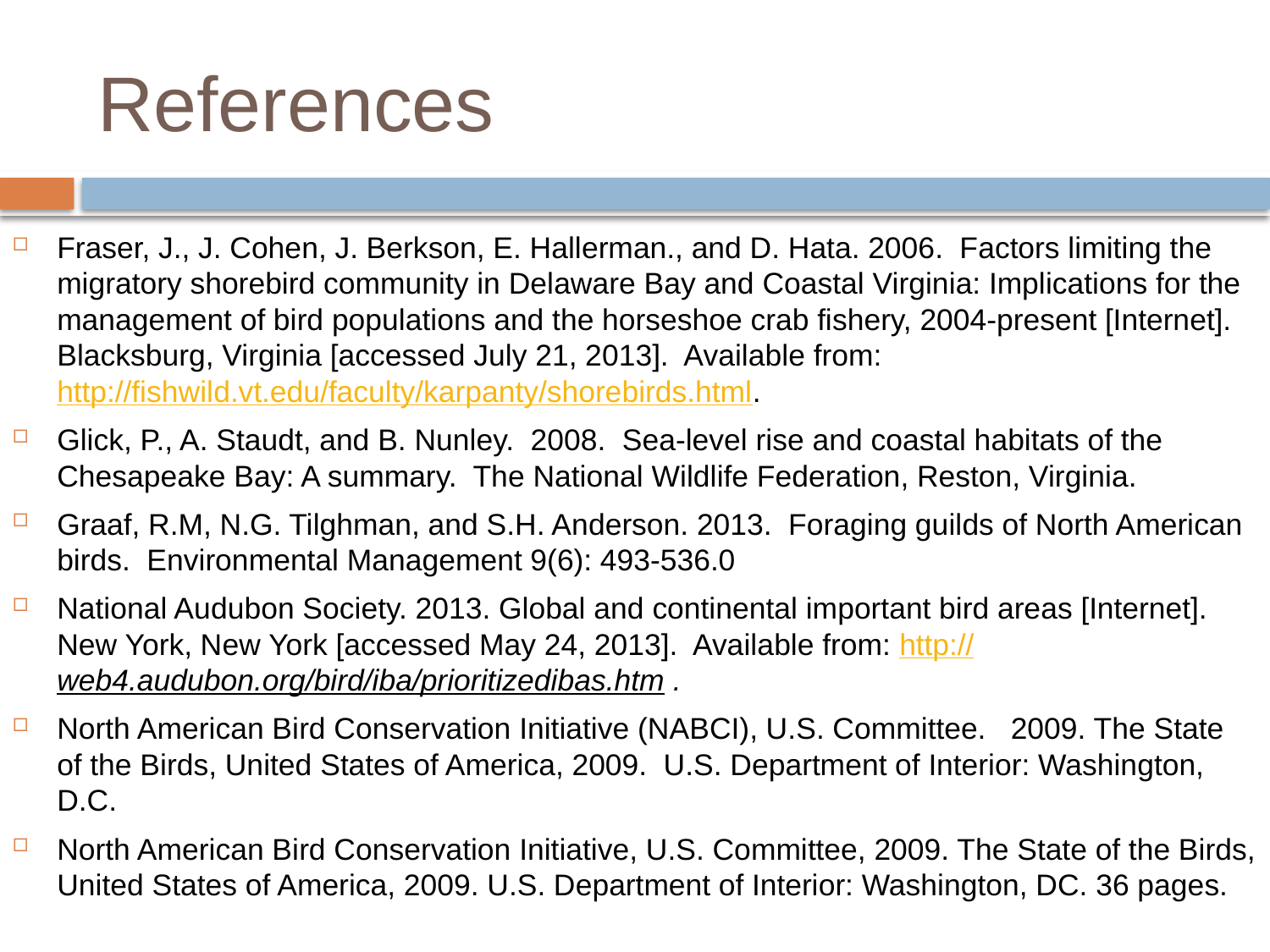

# References
Fraser, J., J. Cohen, J. Berkson, E. Hallerman., and D. Hata. 2006.  Factors limiting the migratory shorebird community in Delaware Bay and Coastal Virginia: Implications for the management of bird populations and the horseshoe crab fishery, 2004-present [Internet].  Blacksburg, Virginia [accessed July 21, 2013].  Available from: http://fishwild.vt.edu/faculty/karpanty/shorebirds.html.
Glick, P., A. Staudt, and B. Nunley.  2008.  Sea-level rise and coastal habitats of the Chesapeake Bay: A summary.  The National Wildlife Federation, Reston, Virginia.
Graaf, R.M, N.G. Tilghman, and S.H. Anderson. 2013.  Foraging guilds of North American birds.  Environmental Management 9(6): 493-536.0
National Audubon Society. 2013. Global and continental important bird areas [Internet]. New York, New York [accessed May 24, 2013].  Available from: http://web4.audubon.org/bird/iba/prioritizedibas.htm .
North American Bird Conservation Initiative (NABCI), U.S. Committee.   2009. The State of the Birds, United States of America, 2009.  U.S. Department of Interior: Washington, D.C.
North American Bird Conservation Initiative, U.S. Committee, 2009. The State of the Birds, United States of America, 2009. U.S. Department of Interior: Washington, DC. 36 pages.